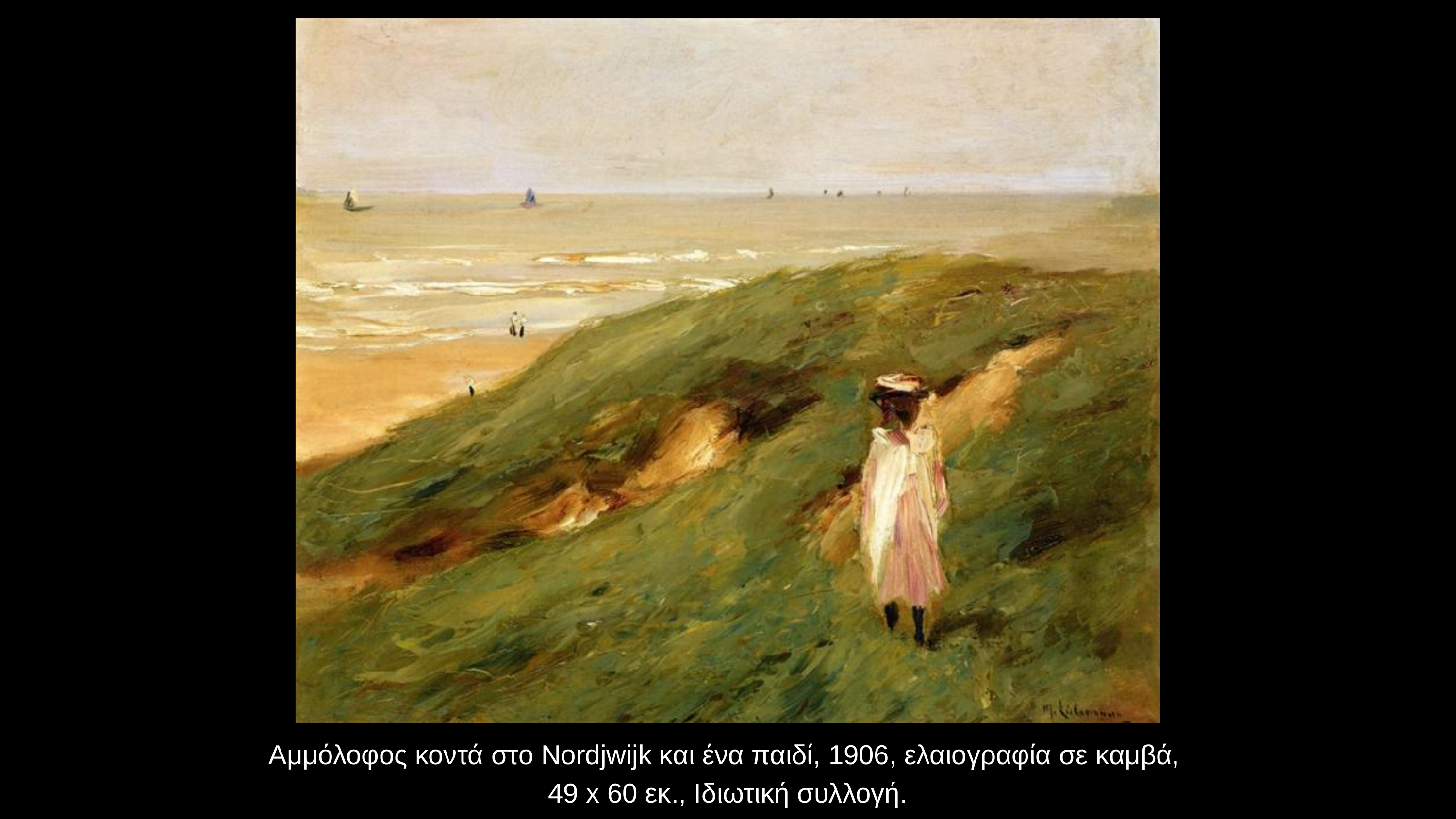

Αμμόλοφος κοντά στο Nordjwijk και ένα παιδί, 1906, ελαιογραφία σε καμβά,
49 x 60 εκ., Ιδιωτική συλλογή.